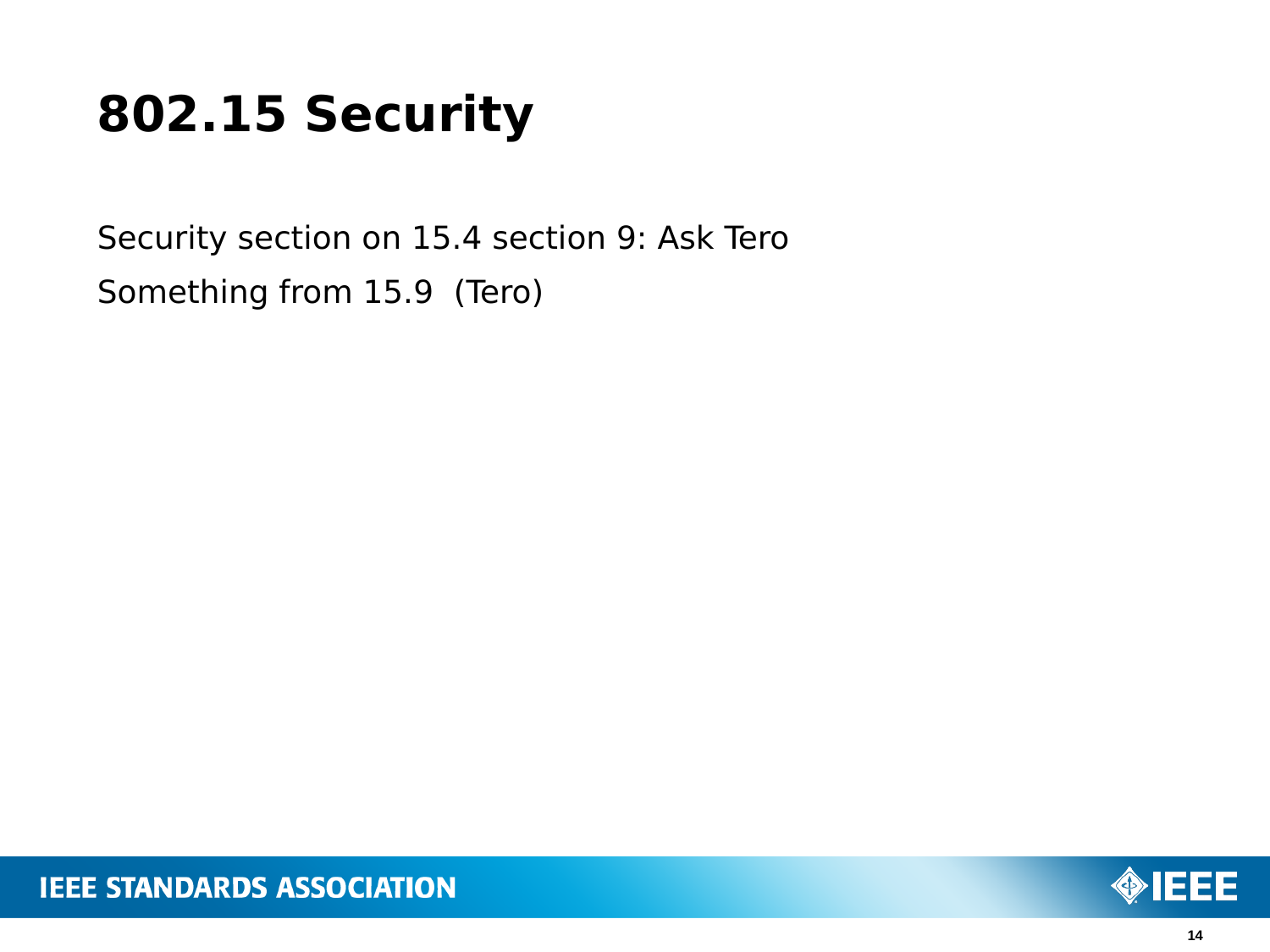

# 802.15 Security
Security section on 15.4 section 9: Ask Tero
Something from 15.9  (Tero)

14